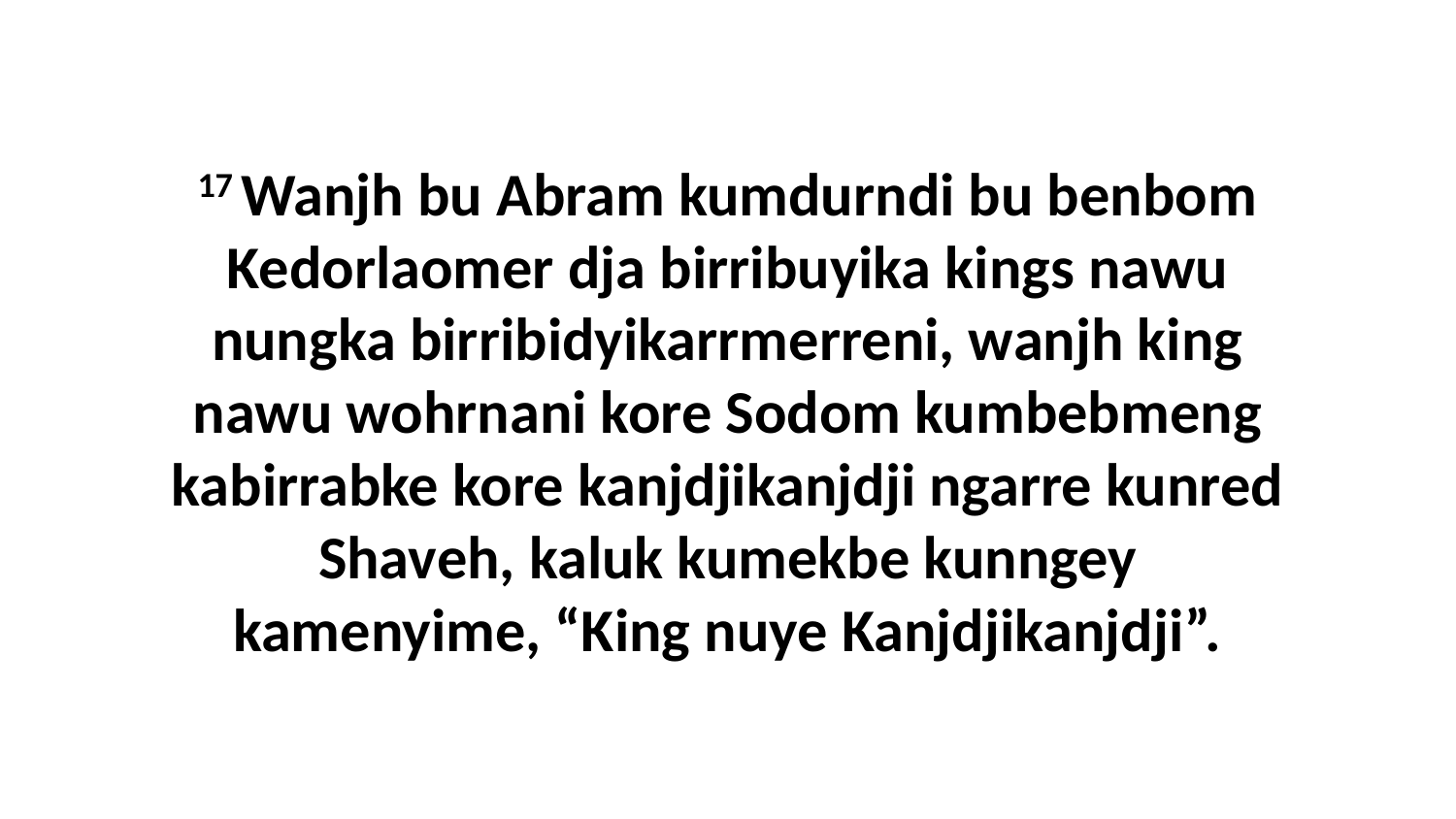

17 Wanjh bu Abram kumdurndi bu benbom Kedorlaomer dja birribuyika kings nawu nungka birribidyikarrmerreni, wanjh king nawu wohrnani kore Sodom kumbebmeng kabirrabke kore kanjdjikanjdji ngarre kunred Shaveh, kaluk kumekbe kunngey kamenyime, “King nuye Kanjdjikanjdji”.